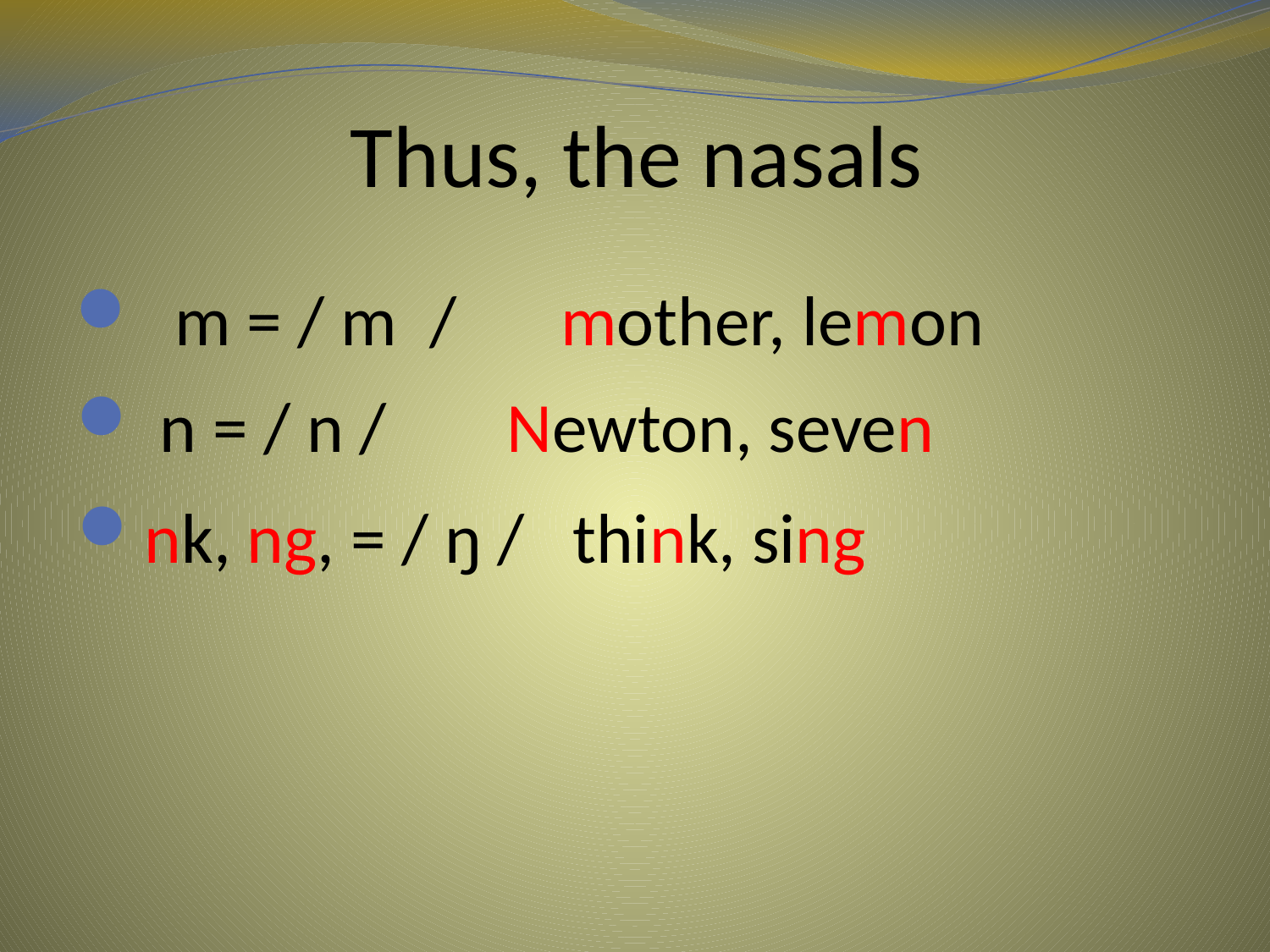

# Thus, the nasals
  m = / m  /　mother, lemon
 n = / n / 　Newton, seven

nk, ng, = / ŋ /   think, sing